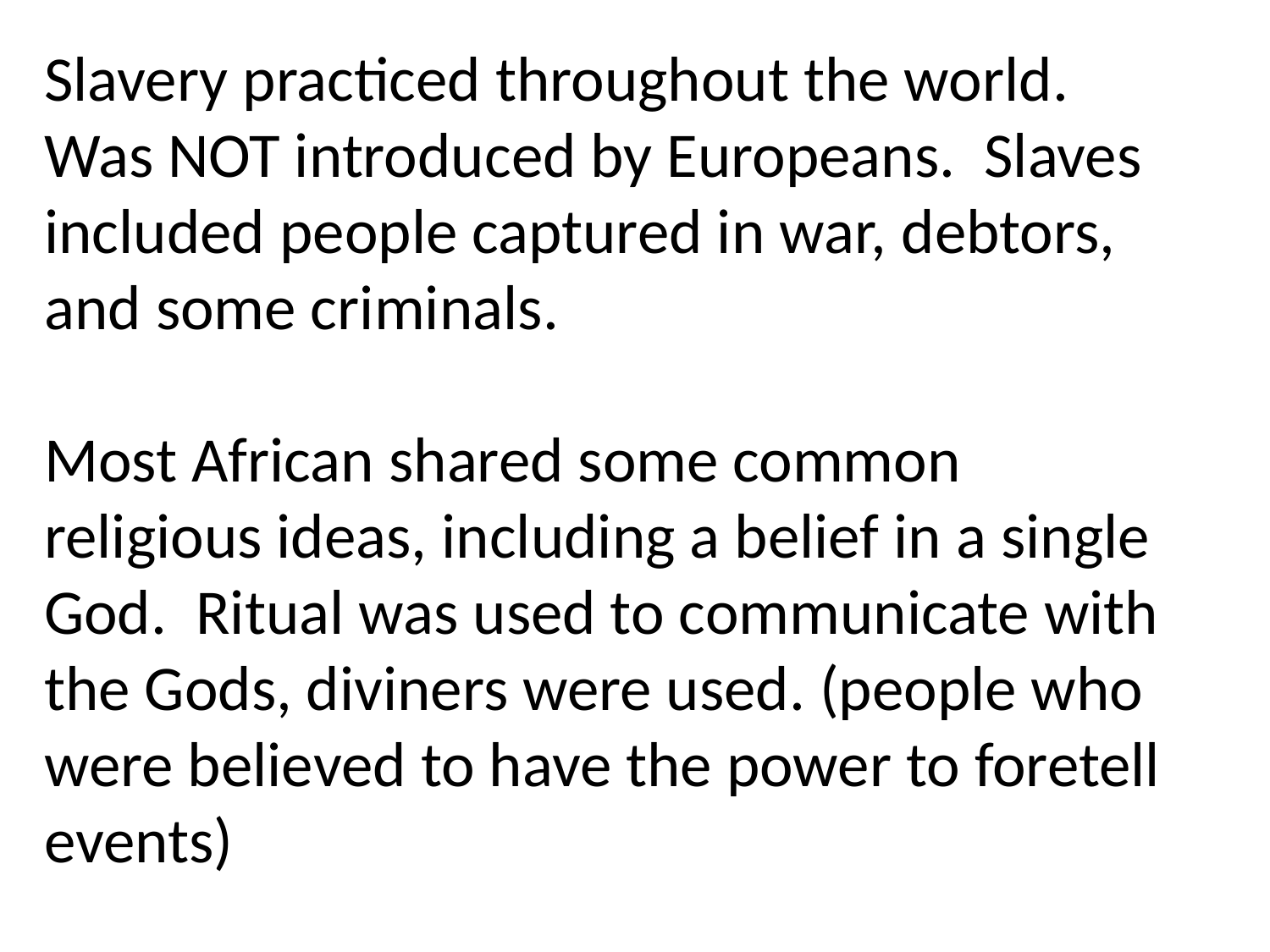

Slavery practiced throughout the world.  Was NOT introduced by Europeans.  Slaves included people captured in war, debtors, and some criminals.

Most African shared some common religious ideas, including a belief in a single God.  Ritual was used to communicate with the Gods, diviners were used. (people who were believed to have the power to foretell events)